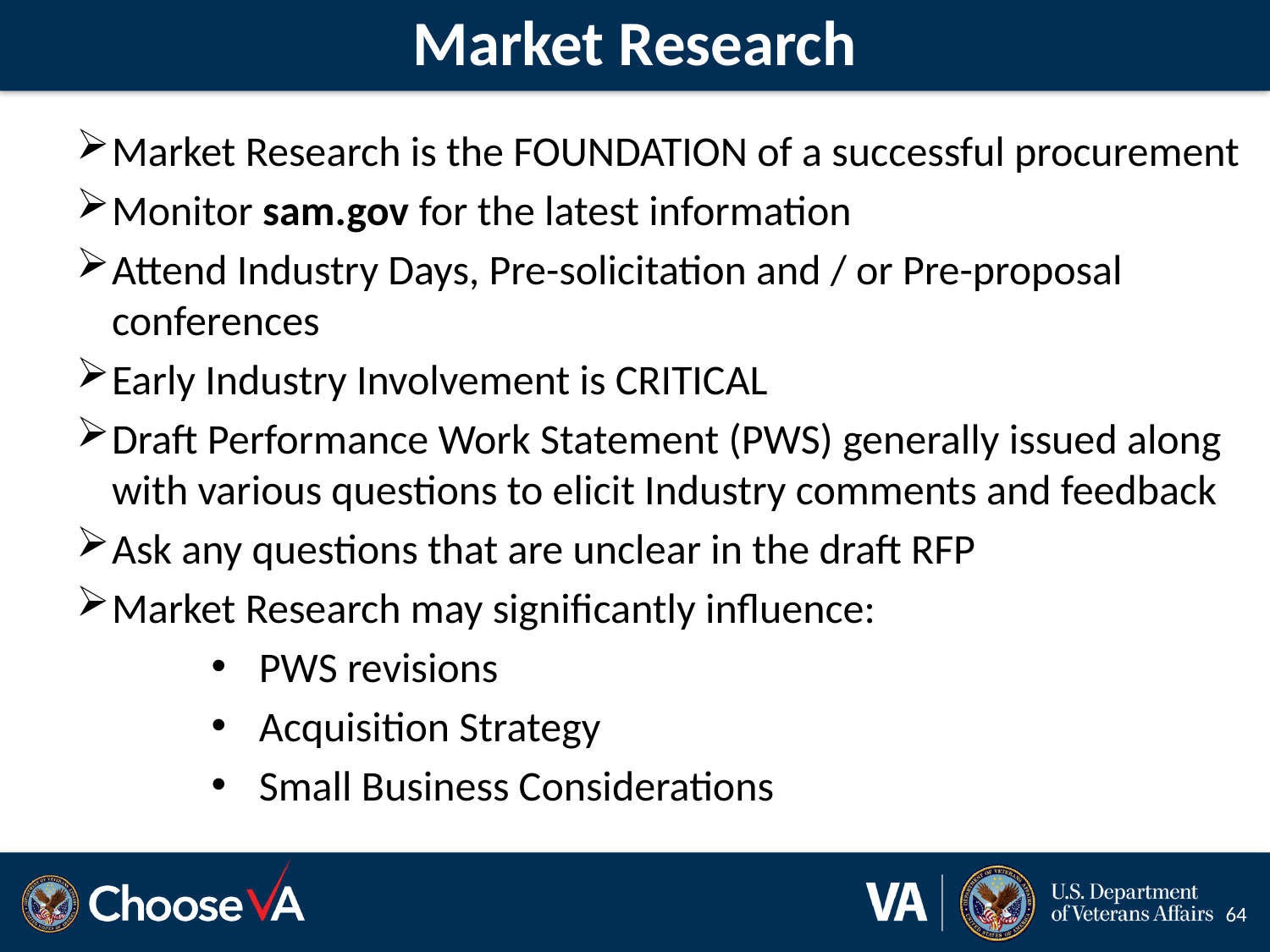

# Market Research

Market Research is the FOUNDATION of a successful procurement
Monitor sam.gov for the latest information
Attend Industry Days, Pre-solicitation and / or Pre-proposal conferences
Early Industry Involvement is CRITICAL
Draft Performance Work Statement (PWS) generally issued along with various questions to elicit Industry comments and feedback
Ask any questions that are unclear in the draft RFP
Market Research may significantly influence:
PWS revisions
Acquisition Strategy
Small Business Considerations

64